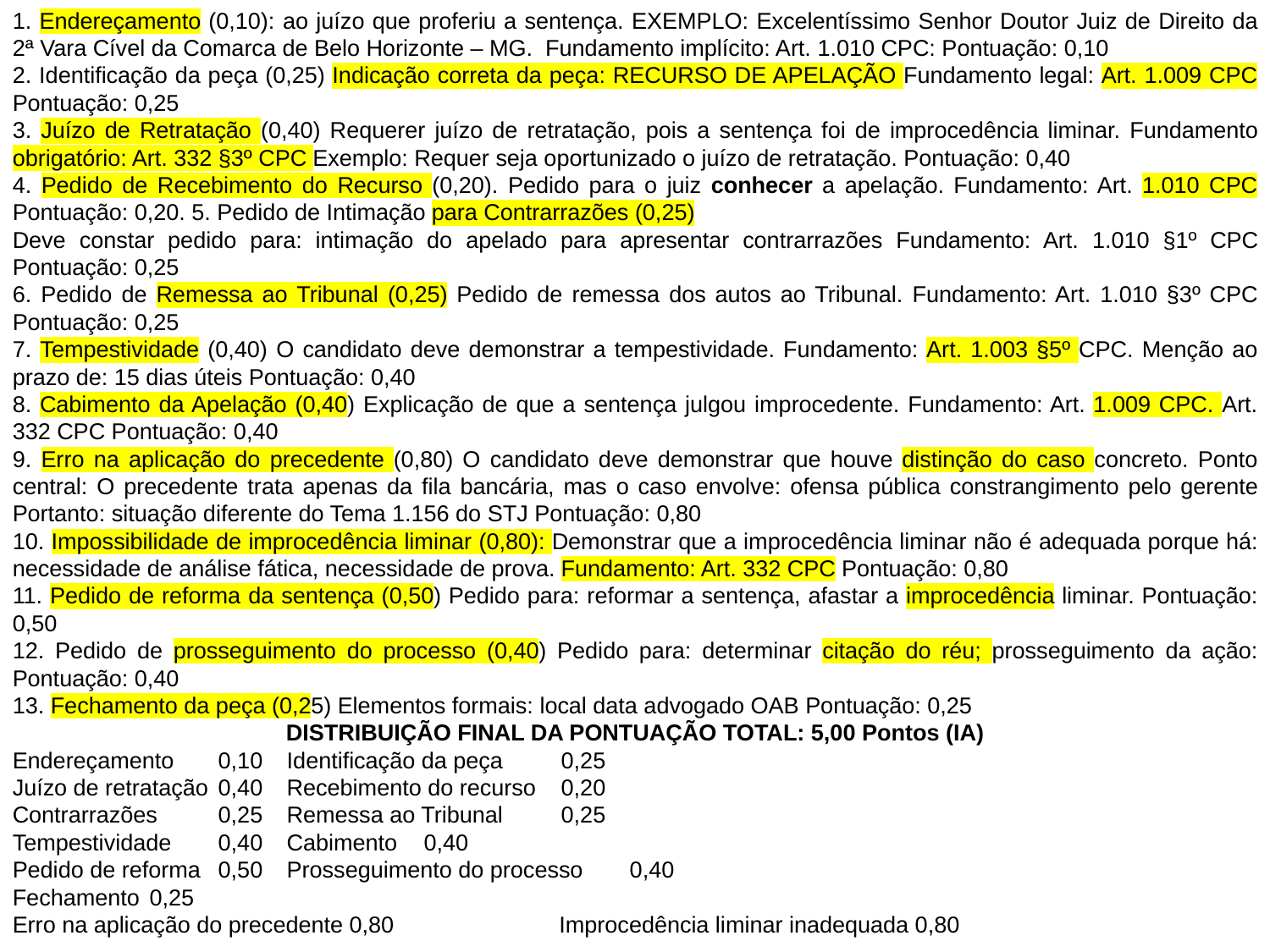

1. Endereçamento (0,10): ao juízo que proferiu a sentença. EXEMPLO: Excelentíssimo Senhor Doutor Juiz de Direito da 2ª Vara Cível da Comarca de Belo Horizonte – MG.  Fundamento implícito: Art. 1.010 CPC: Pontuação: 0,10
2. Identificação da peça (0,25) Indicação correta da peça: RECURSO DE APELAÇÃO Fundamento legal: Art. 1.009 CPC Pontuação: 0,25
3. Juízo de Retratação (0,40) Requerer juízo de retratação, pois a sentença foi de improcedência liminar. Fundamento obrigatório: Art. 332 §3º CPC Exemplo: Requer seja oportunizado o juízo de retratação. Pontuação: 0,40
4. Pedido de Recebimento do Recurso (0,20). Pedido para o juiz conhecer a apelação. Fundamento: Art. 1.010 CPC Pontuação: 0,20. 5. Pedido de Intimação para Contrarrazões (0,25)
Deve constar pedido para: intimação do apelado para apresentar contrarrazões Fundamento: Art. 1.010 §1º CPC Pontuação: 0,25
6. Pedido de Remessa ao Tribunal (0,25) Pedido de remessa dos autos ao Tribunal. Fundamento: Art. 1.010 §3º CPC Pontuação: 0,25
7. Tempestividade (0,40) O candidato deve demonstrar a tempestividade. Fundamento: Art. 1.003 §5º CPC. Menção ao prazo de: 15 dias úteis Pontuação: 0,40
8. Cabimento da Apelação (0,40) Explicação de que a sentença julgou improcedente. Fundamento: Art. 1.009 CPC. Art. 332 CPC Pontuação: 0,40
9. Erro na aplicação do precedente (0,80) O candidato deve demonstrar que houve distinção do caso concreto. Ponto central: O precedente trata apenas da fila bancária, mas o caso envolve: ofensa pública constrangimento pelo gerente Portanto: situação diferente do Tema 1.156 do STJ Pontuação: 0,80
10. Impossibilidade de improcedência liminar (0,80): Demonstrar que a improcedência liminar não é adequada porque há: necessidade de análise fática, necessidade de prova. Fundamento: Art. 332 CPC Pontuação: 0,80
11. Pedido de reforma da sentença (0,50) Pedido para: reformar a sentença, afastar a improcedência liminar. Pontuação: 0,50
12. Pedido de prosseguimento do processo (0,40) Pedido para: determinar citação do réu; prosseguimento da ação: Pontuação: 0,40
13. Fechamento da peça (0,25) Elementos formais: local data advogado OAB Pontuação: 0,25
DISTRIBUIÇÃO FINAL DA PONTUAÇÃO TOTAL: 5,00 Pontos (IA)
Endereçamento	0,10			Identificação da peça		0,25
Juízo de retratação	0,40			Recebimento do recurso	0,20
Contrarrazões	0,25			Remessa ao Tribunal		0,25
Tempestividade	0,40			Cabimento		0,40
Pedido de reforma	0,50			Prosseguimento do processo	0,40
Fechamento	0,25
Erro na aplicação do precedente 0,80                          Improcedência liminar inadequada 0,80